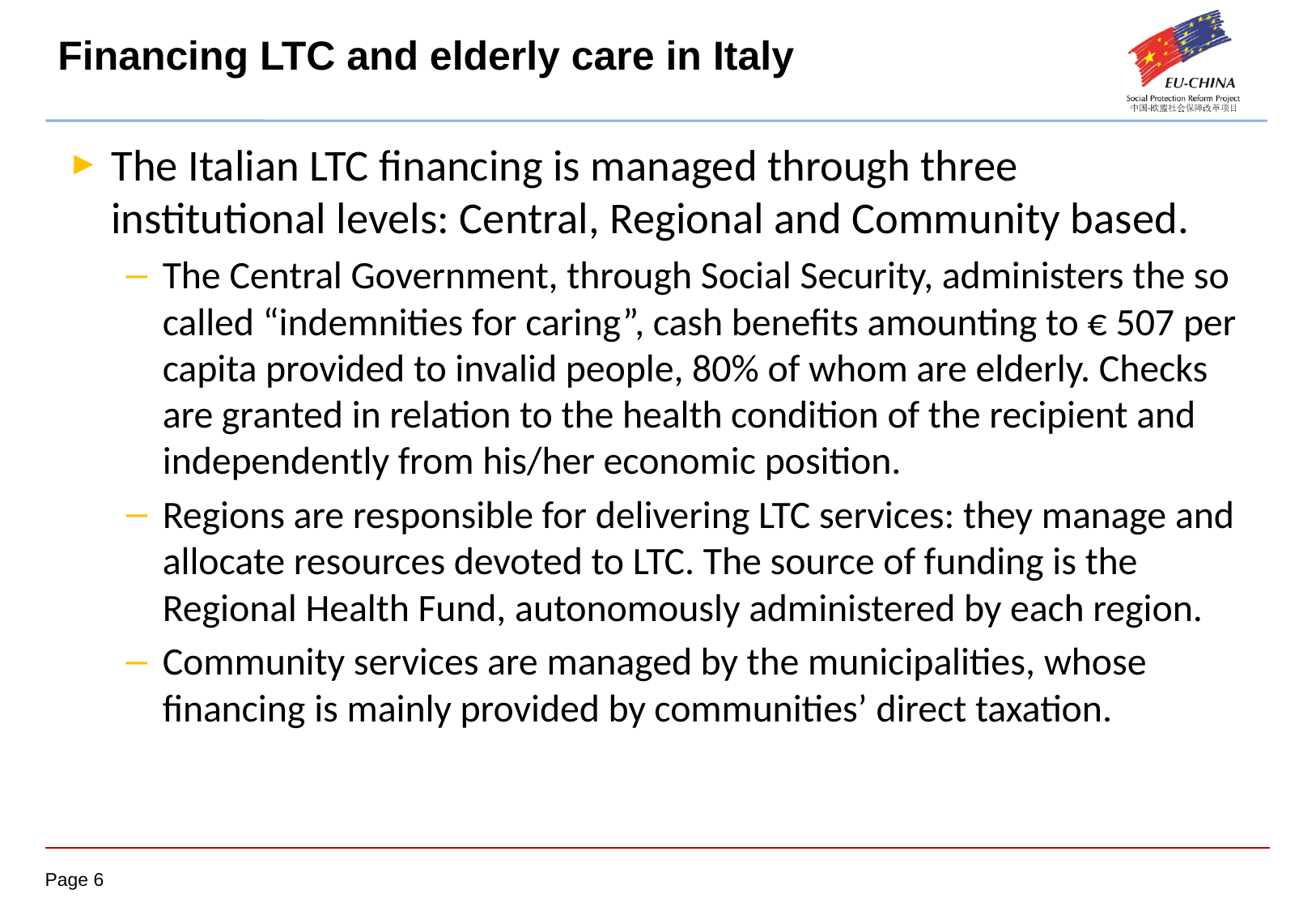

# Financing LTC and elderly care in Italy
The Italian LTC financing is managed through three institutional levels: Central, Regional and Community based.
The Central Government, through Social Security, administers the so called “indemnities for caring”, cash benefits amounting to € 507 per capita provided to invalid people, 80% of whom are elderly. Checks are granted in relation to the health condition of the recipient and independently from his/her economic position.
Regions are responsible for delivering LTC services: they manage and allocate resources devoted to LTC. The source of funding is the Regional Health Fund, autonomously administered by each region.
Community services are managed by the municipalities, whose financing is mainly provided by communities’ direct taxation.